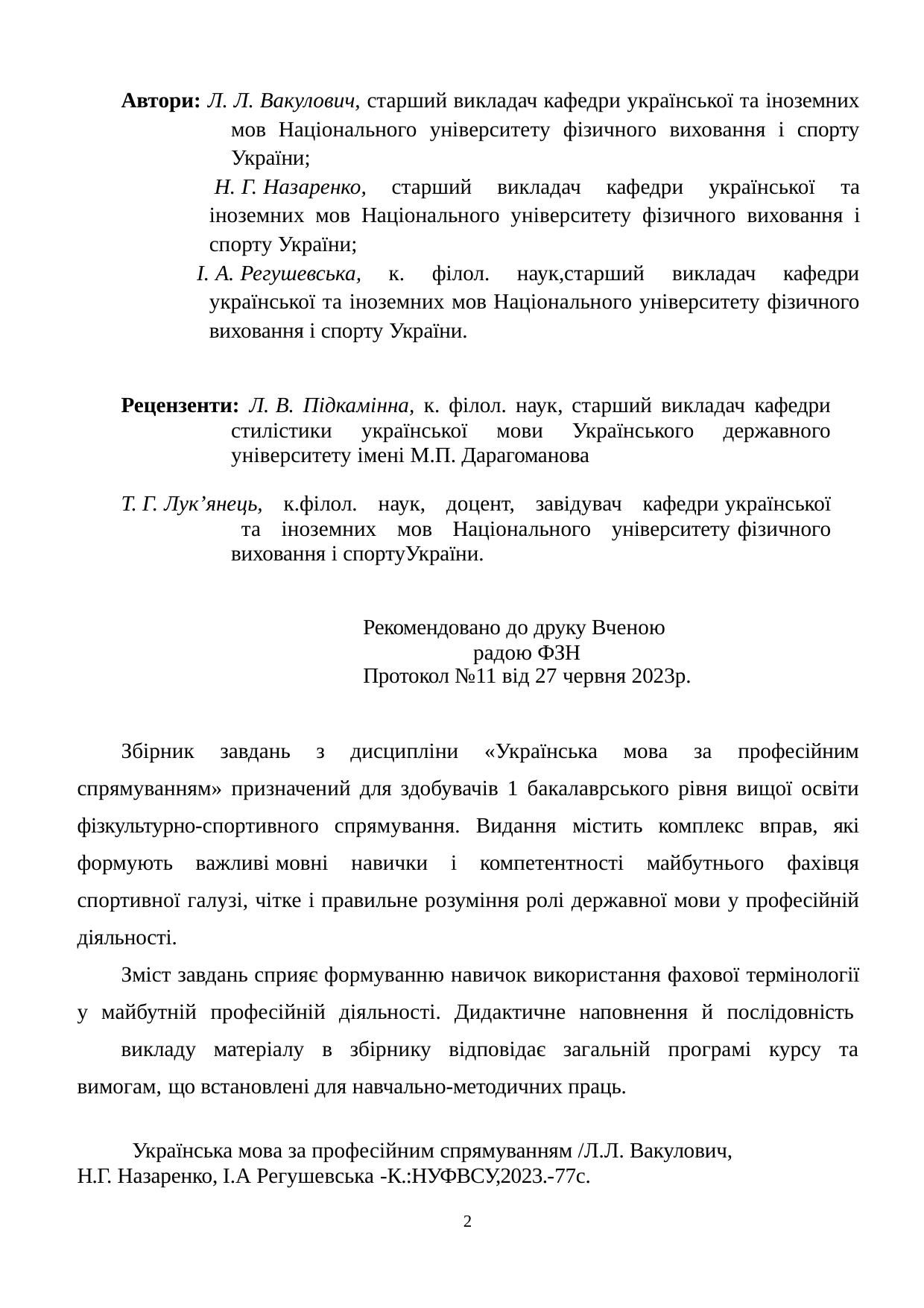

Автори: Л. Л. Вакулович, старший викладач кафедри української та іноземних мов Національного університету фізичного виховання і спорту України;
Н. Г. Назаренко,  старший  викладач  кафедри  української  та іноземних мов Національного університету фізичного виховання і спорту України;
І. А. Регушевська,  к.  філол.  наук,старший  викладач  кафедри української та іноземних мов Національного університету фізичного виховання і спорту України.

Рецензенти: Л. В. Підкамінна, к. філол. наук, старший викладач кафедри стилістики   української   мови   Українського   державного університету імені М.П. Дарагоманова
Т. Г. Лук’янець,  к.філол.  наук,  доцент,  завідувач  кафедри української  та  іноземних  мов  Національного  університету фізичного виховання і спортуУкраїни.

Рекомендовано до друку Вченою радою ФЗН
Протокол №11 від 27 червня 2023р.

Збірник  завдань  з  дисципліни  «Українська  мова  за  професійним спрямуванням» призначений для здобувачів 1 бакалаврського рівня вищої освіти фізкультурно-спортивного  спрямування.  Видання  містить  комплекс  вправ,  які формують  важливі мовні  навички  і  компетентності  майбутнього  фахівця спортивної галузі, чітке і правильне розуміння ролі державної мови у професійній діяльності.
Зміст завдань сприяє формуванню навичок використання фахової термінології у  майбутній  професійній  діяльності.  Дидактичне  наповнення  й  послідовність
викладу матеріалу в збірнику відповідає загальній програмі курсу та вимогам, що встановлені для навчально-методичних праць.

Українська мова за професійним спрямуванням /Л.Л. Вакулович, Н.Г. Назаренко, І.А Регушевська -К.:НУФВСУ,2023.-77с.
2